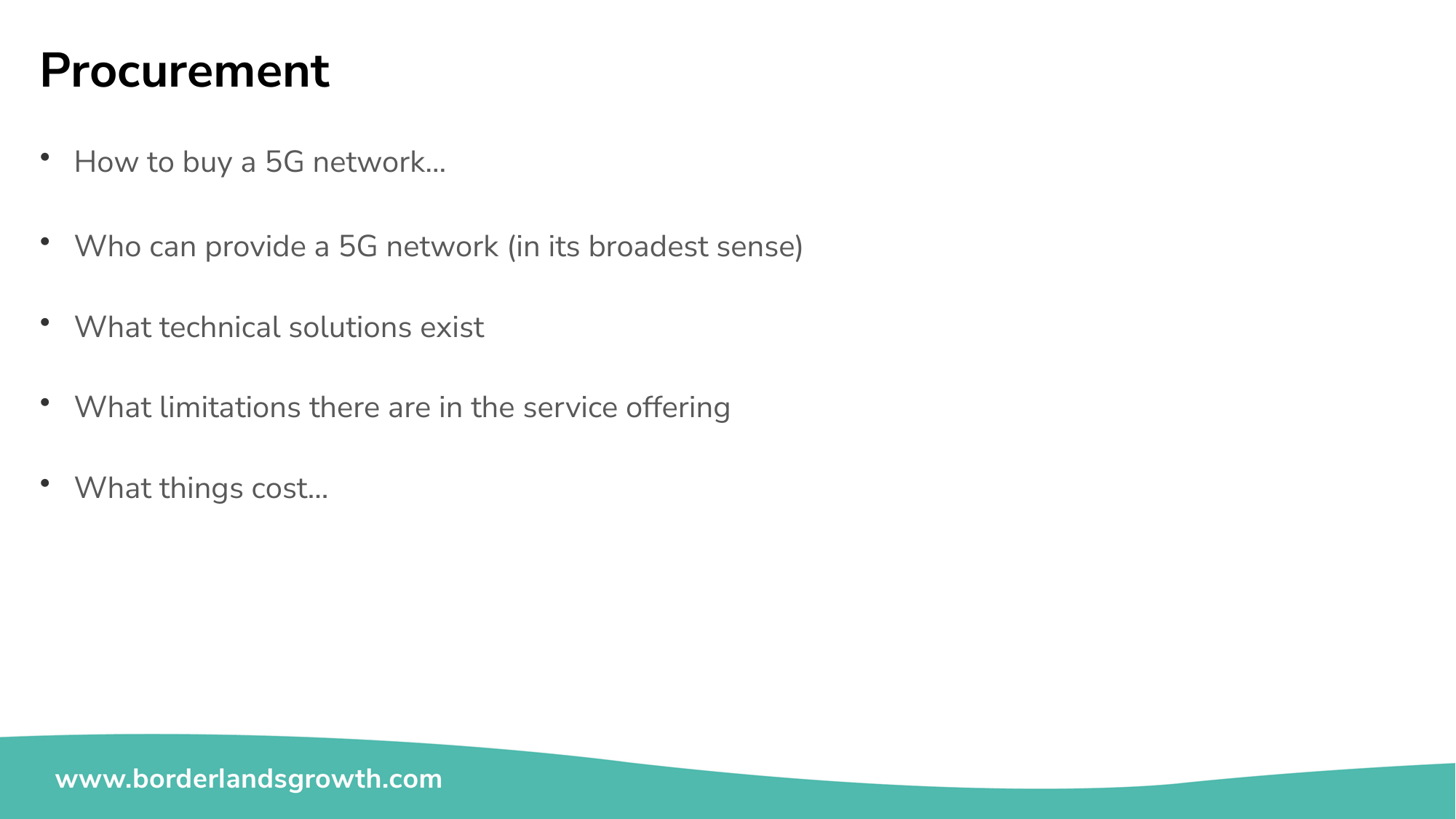

# Procurement
How to buy a 5G network…
Who can provide a 5G network (in its broadest sense)
What technical solutions exist
What limitations there are in the service offering
What things cost…